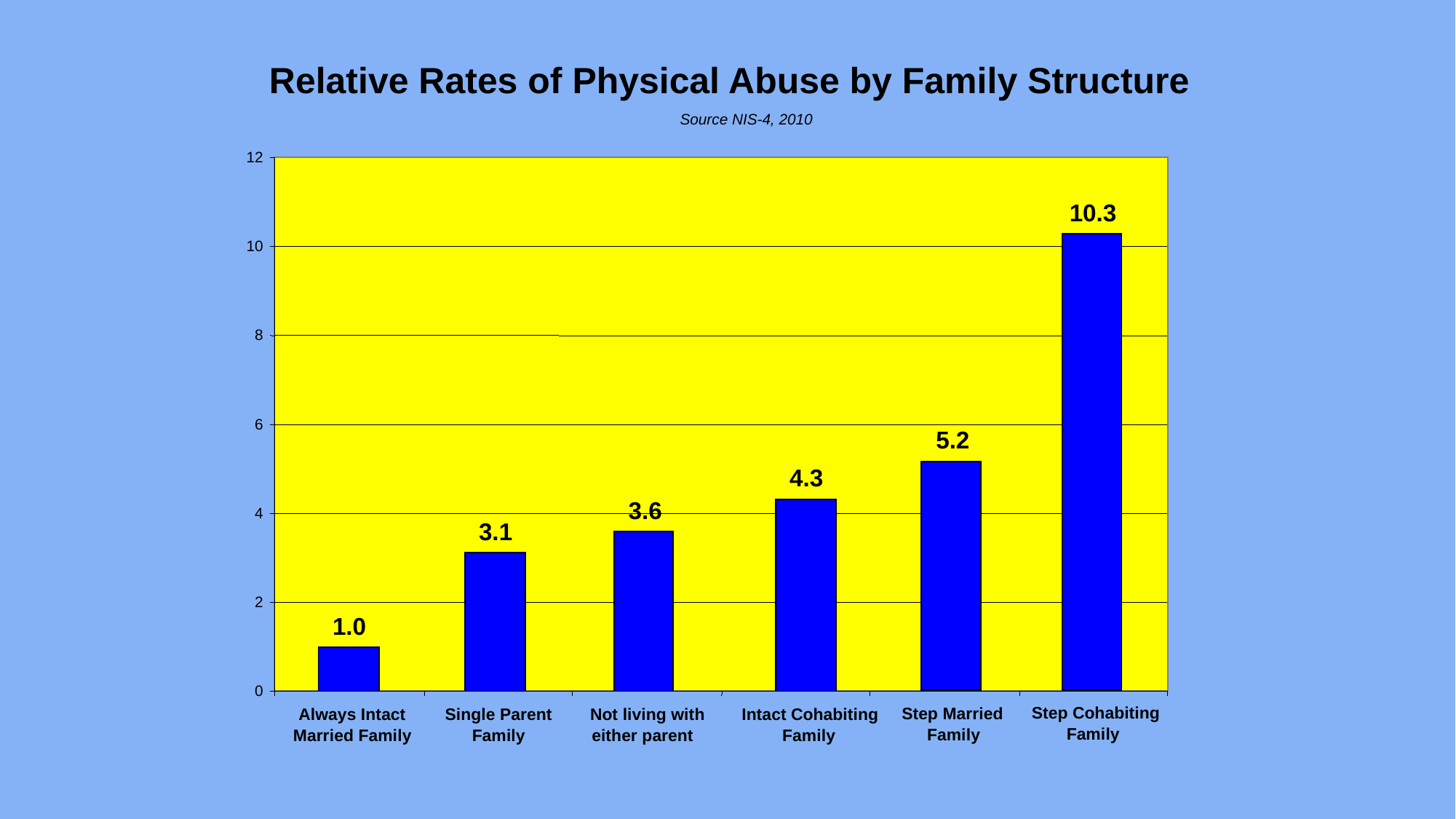

Relative Rates of Physical Abuse by Family Structure
Source NIS-4, 2010
12

10.3

10

8

6

5.2

4.3
3.6

4

3.1

2

1.0

0

Step Cohabiting
Step Married
Always Intact
Single Parent
Not living with
Intact Cohabiting
Family
Family
Married Family
Family
either parent
Family